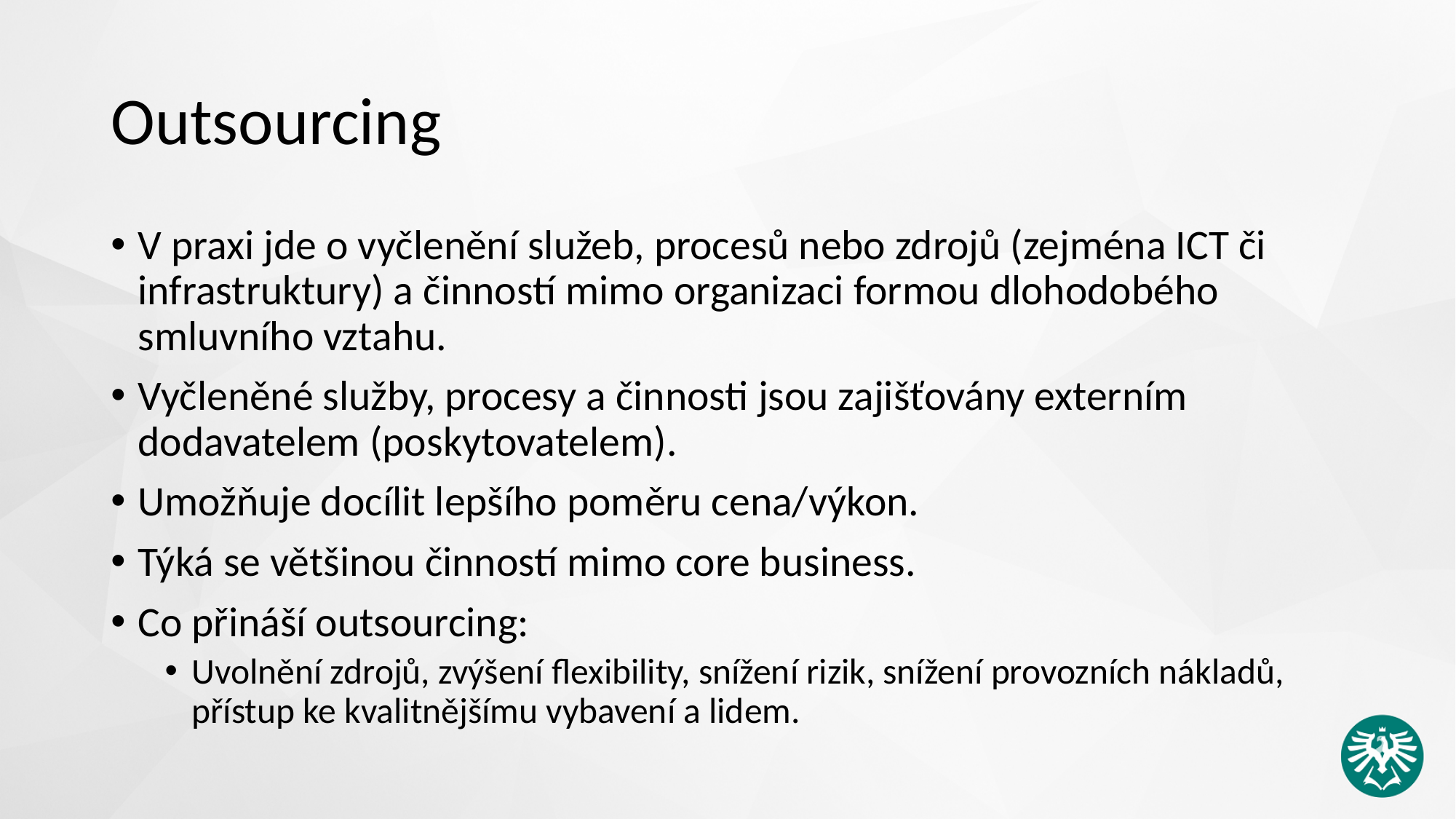

# Outsourcing
V praxi jde o vyčlenění služeb, procesů nebo zdrojů (zejména ICT či infrastruktury) a činností mimo organizaci formou dlohodobého smluvního vztahu.
Vyčleněné služby, procesy a činnosti jsou zajišťovány externím dodavatelem (poskytovatelem).
Umožňuje docílit lepšího poměru cena/výkon.
Týká se většinou činností mimo core business.
Co přináší outsourcing:
Uvolnění zdrojů, zvýšení flexibility, snížení rizik, snížení provozních nákladů, přístup ke kvalitnějšímu vybavení a lidem.